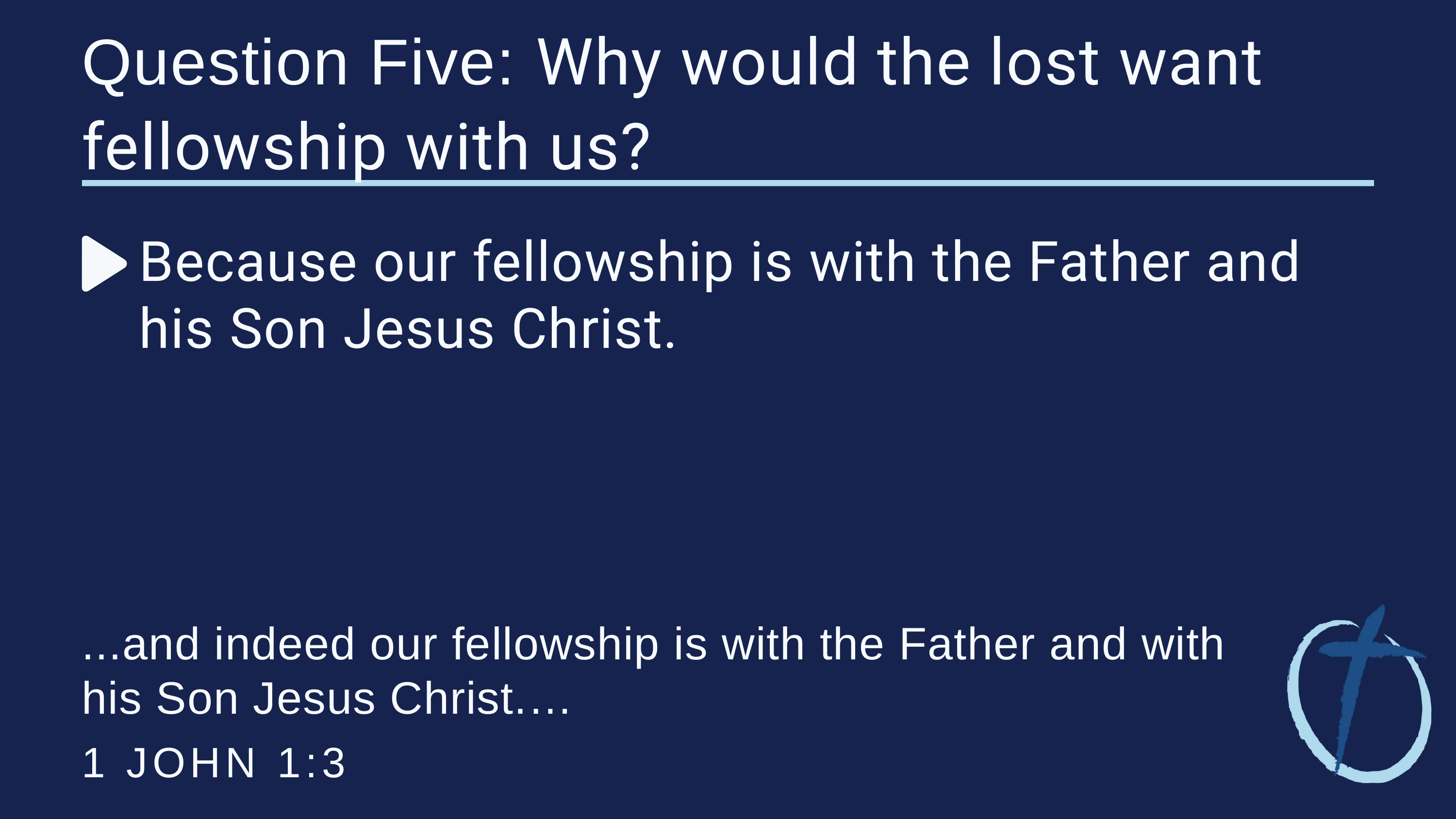

Question Five: Why would the lost want fellowship with us?

Because our fellowship is with the Father and his Son Jesus Christ.

...and indeed our fellowship is with the Father and with his Son Jesus Christ.…
1 JOHN 1:3